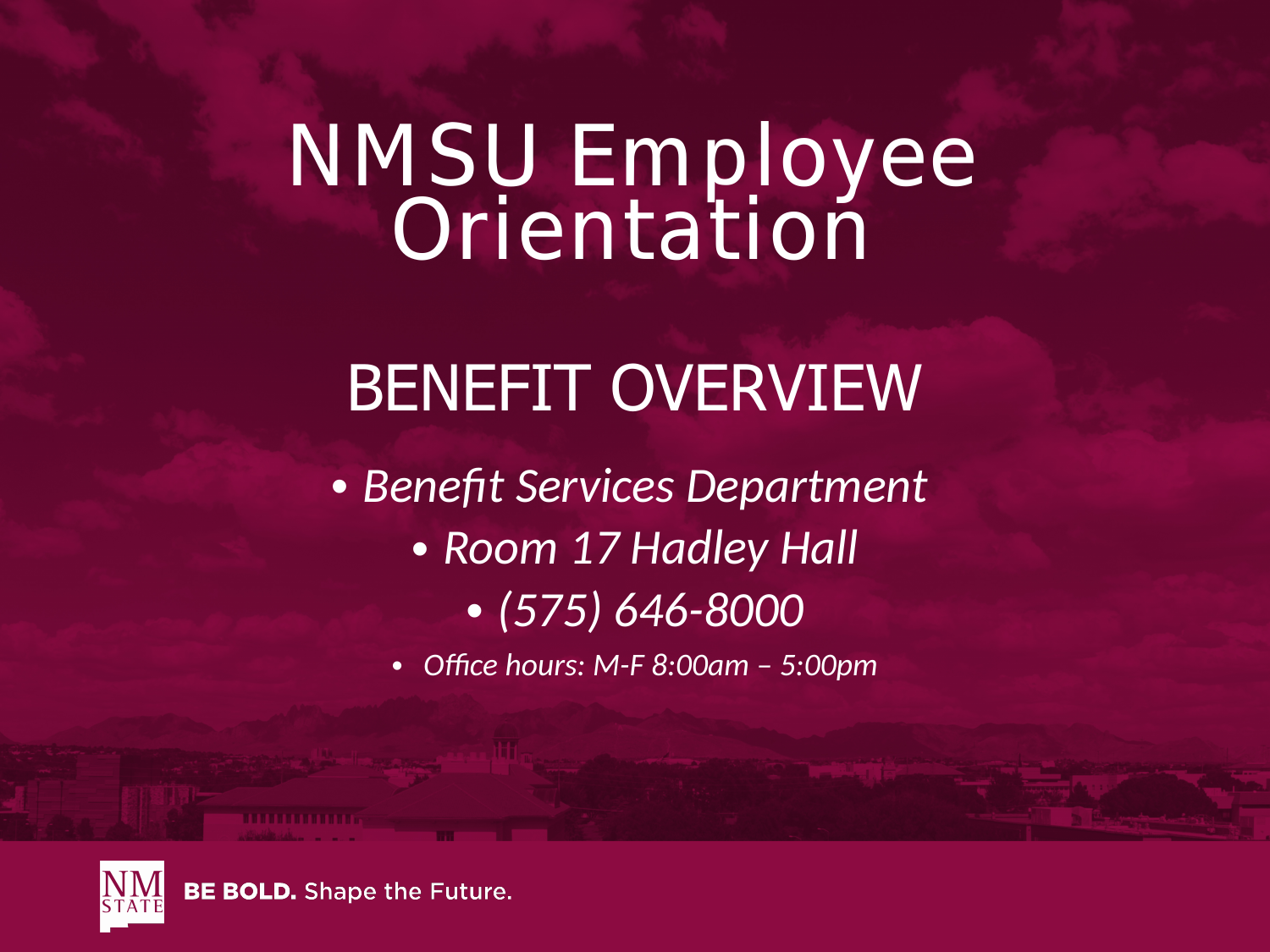

# NMSU Employee Orientation
Benefit overview
Benefit Services Department
Room 17 Hadley Hall
(575) 646-8000
Office hours: M-F 8:00am – 5:00pm